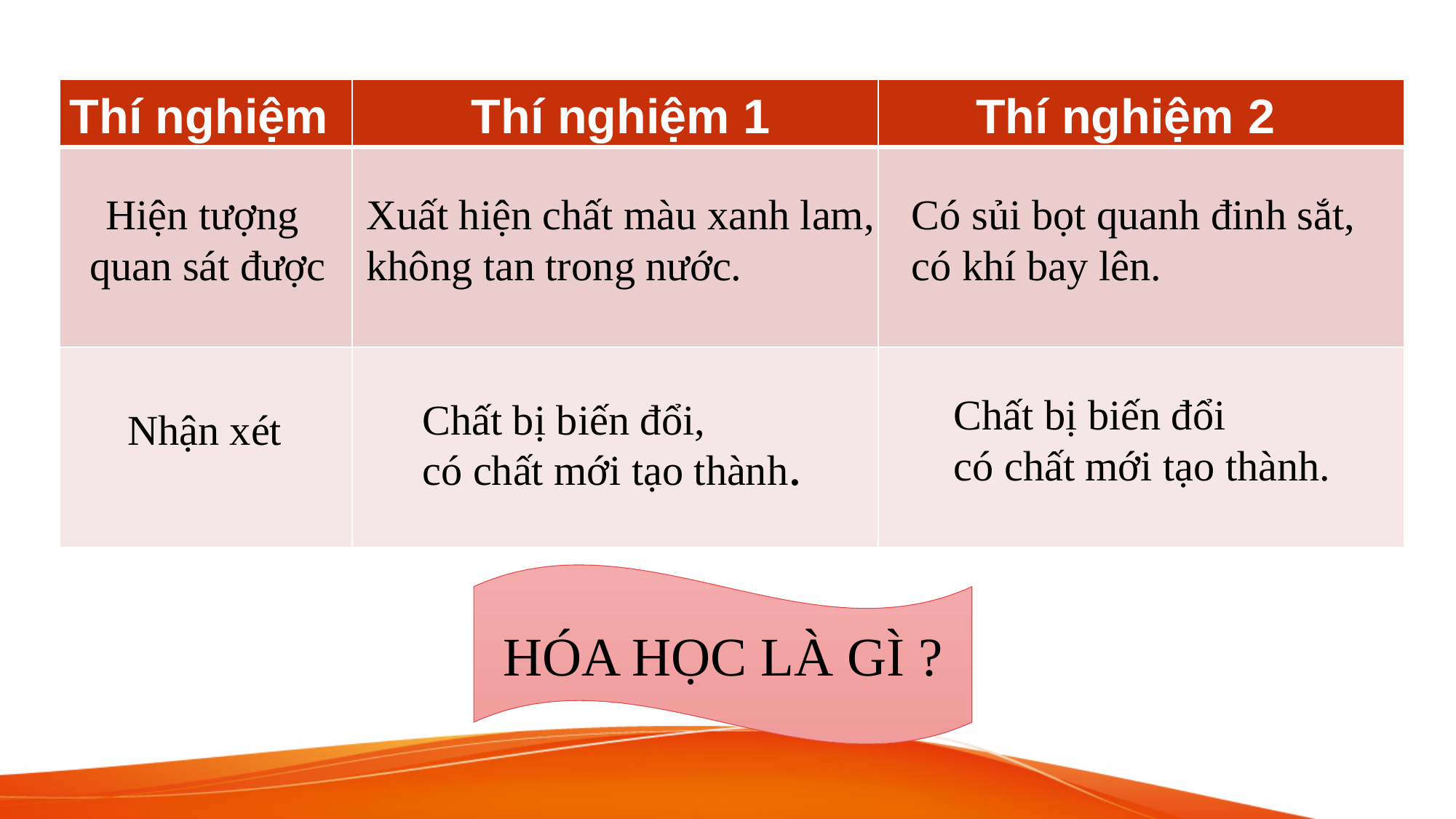

|  |  |  |
| --- | --- | --- |
|  |  |  |
|  |  |  |
Thí nghiệm
Thí nghiệm 1
Thí nghiệm 2
Hiện tượng
quan sát được
Xuất hiện chất màu xanh lam, không tan trong nước.
Có sủi bọt quanh đinh sắt, có khí bay lên.
    Chất bị biến đổi
    có chất mới tạo thành.
   Nhận xét
    Chất bị biến đổi,
    có chất mới tạo thành.
HÓA HỌC LÀ GÌ ?